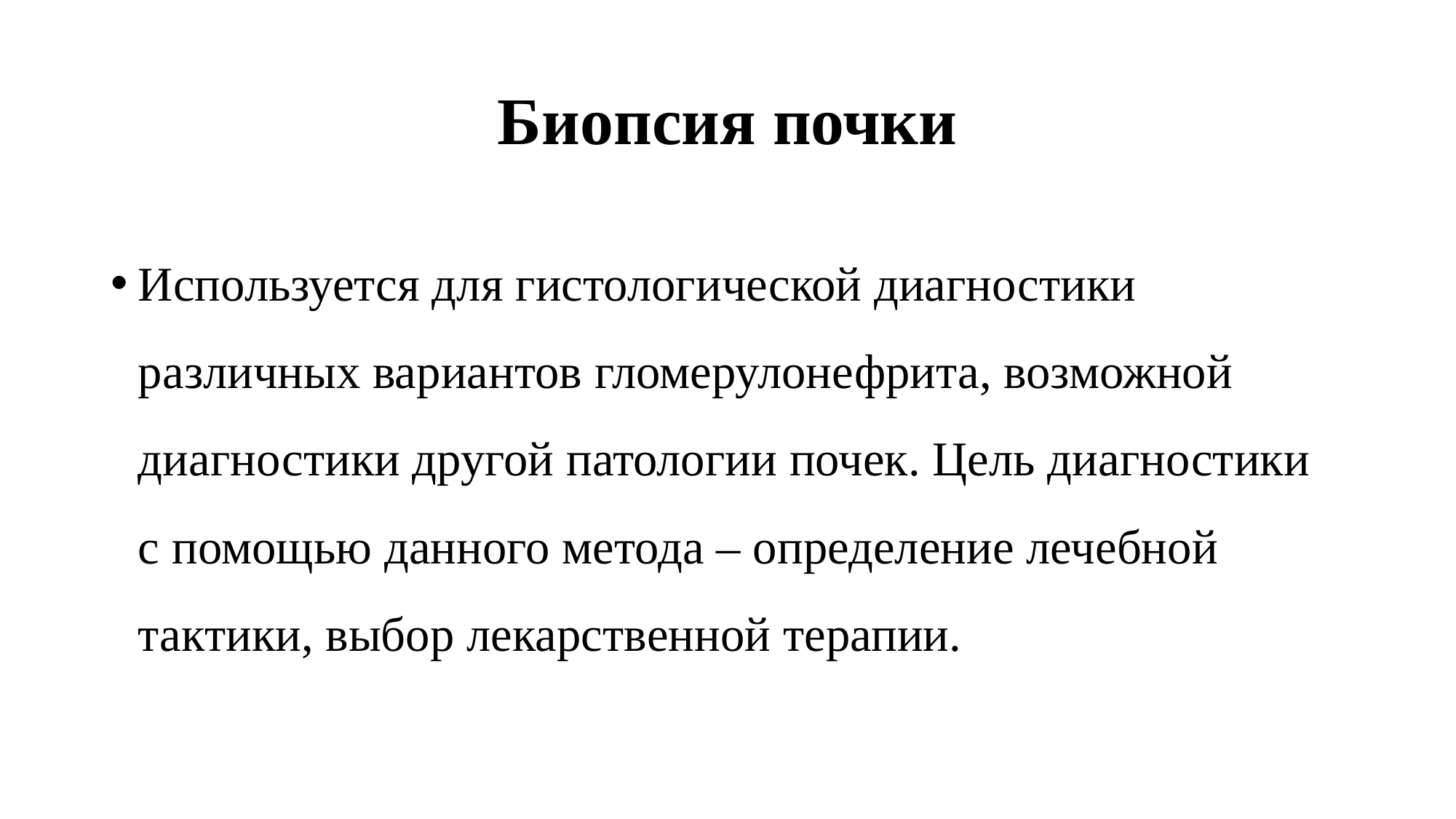

# Биопсия почки
Используется для гистологической диагностики различных вариантов гломерулонефрита, возможной диагностики другой патологии почек. Цель диагностики с помощью данного метода – определение лечебной тактики, выбор лекарственной терапии.